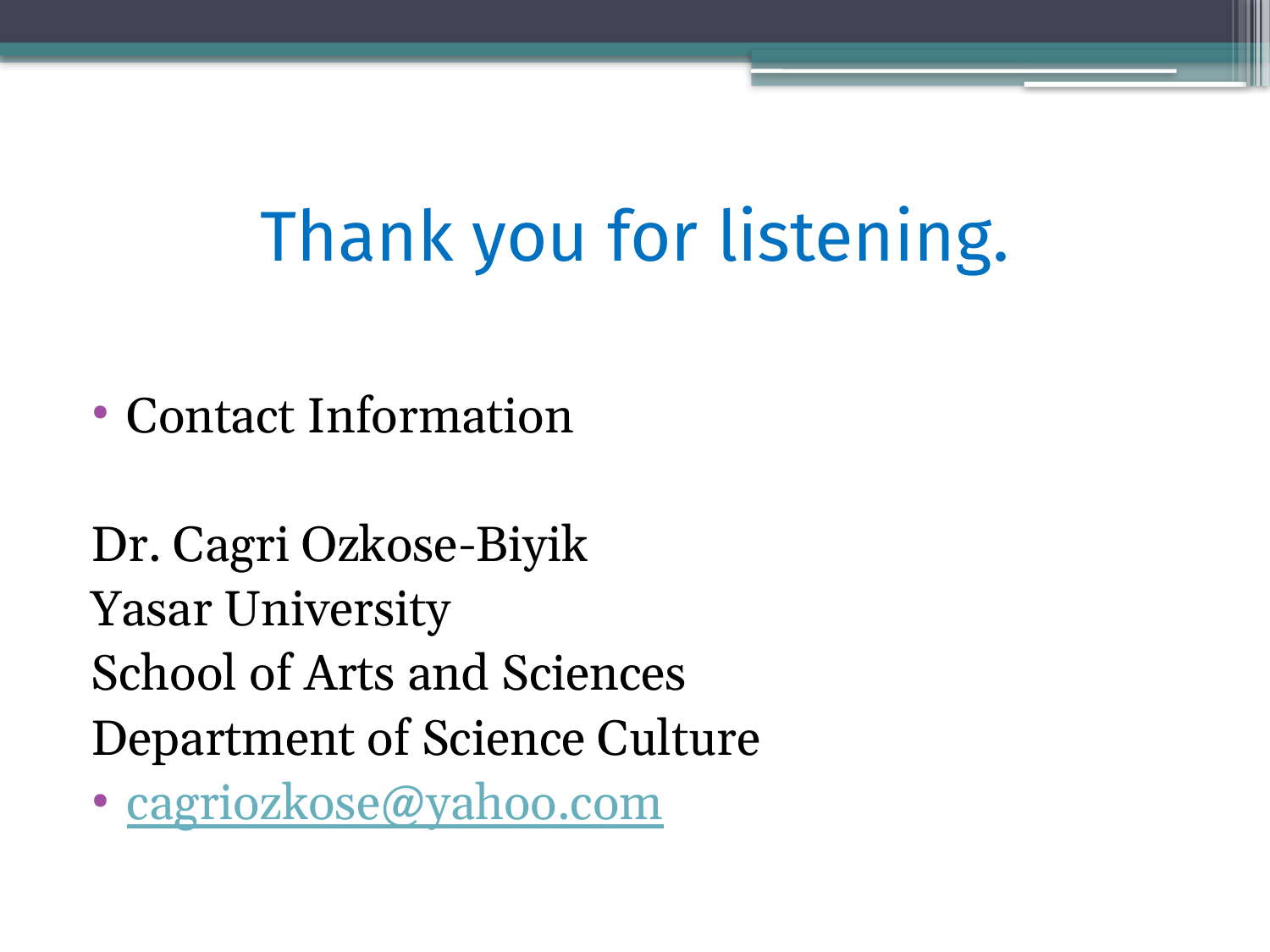

# Thank you for listening.

Contact Information

Dr. Cagri Ozkose-Biyik
Yasar University
School of Arts and Sciences
Department of Science Culture
cagriozkose@yahoo.com